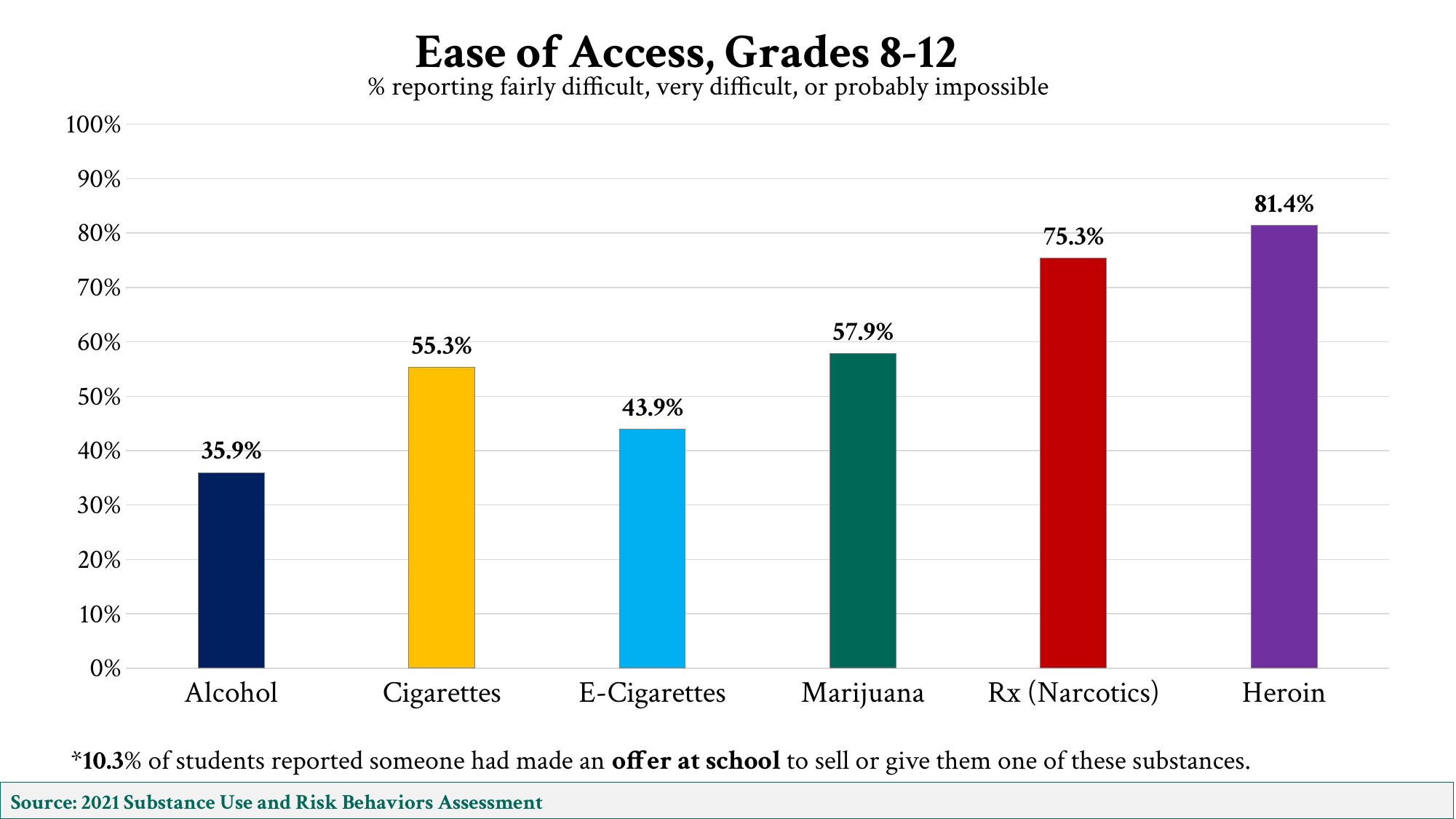

Ease of Access, Grades 8-12
% reporting fairly difficult, very difficult, or probably impossible

### Chart

| Category | Past Month Use |
|---|---|
| Alcohol | 0.35950000000000004 |
| Cigarettes | 0.5532 |
| E-Cigarettes | 0.4393 |
| Marijuana | 0.5785 |
| Rx (Narcotics) | 0.7533 |
| Heroin | 0.8140000000000001 |
*10.3% of students reported someone had made an offer at school to sell or give them one of these substances.
Source: 2021 Substance Use and Risk Behaviors Assessment